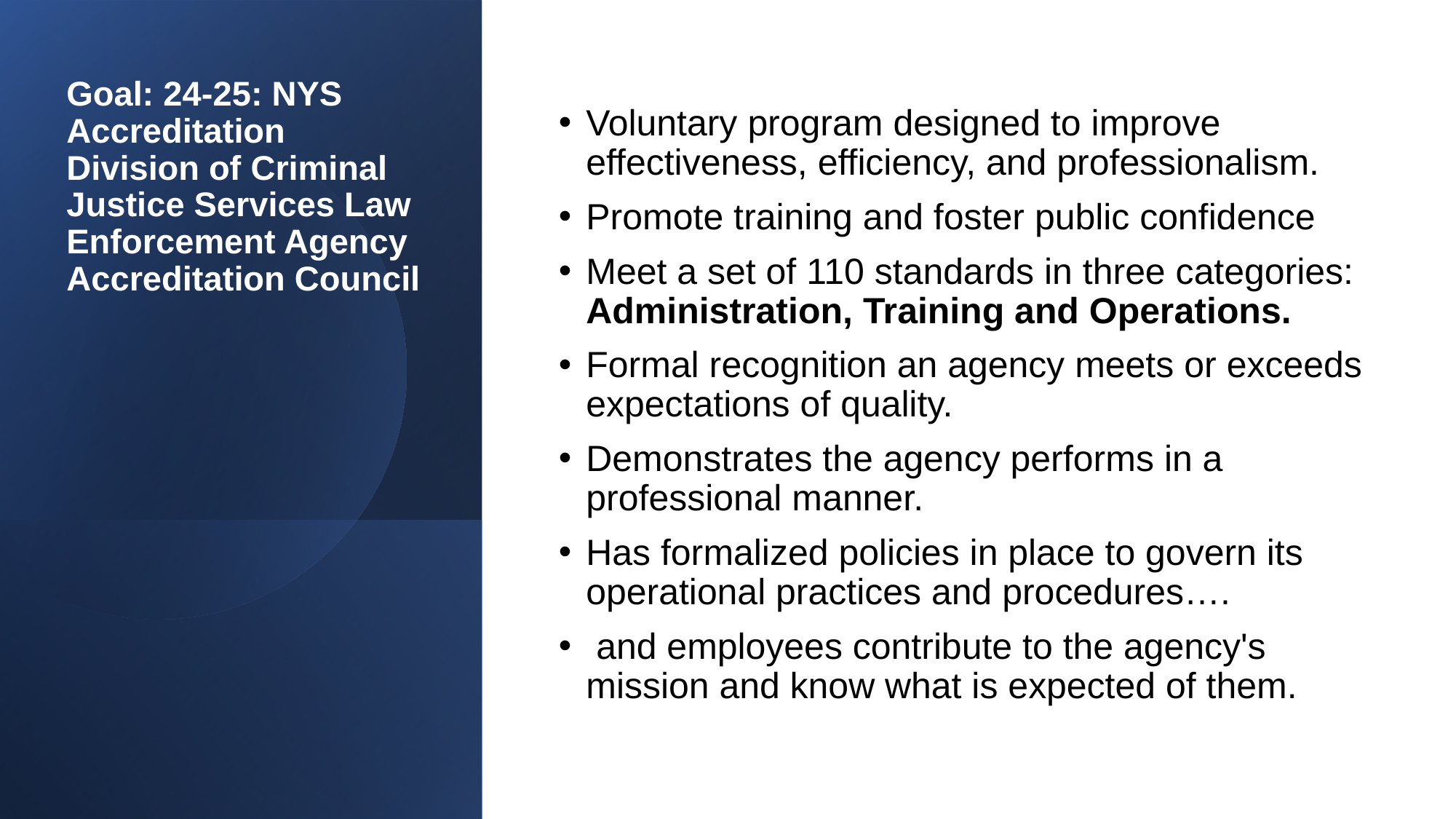

Voluntary program designed to improve effectiveness, efficiency, and professionalism.
Promote training and foster public confidence
Meet a set of 110 standards in three categories: Administration, Training and Operations.
Formal recognition an agency meets or exceeds expectations of quality.
Demonstrates the agency performs in a professional manner.
Has formalized policies in place to govern its operational practices and procedures….
 and employees contribute to the agency's mission and know what is expected of them.
# Goal: 24-25: NYS Accreditation Division of Criminal Justice Services Law Enforcement Agency Accreditation Council